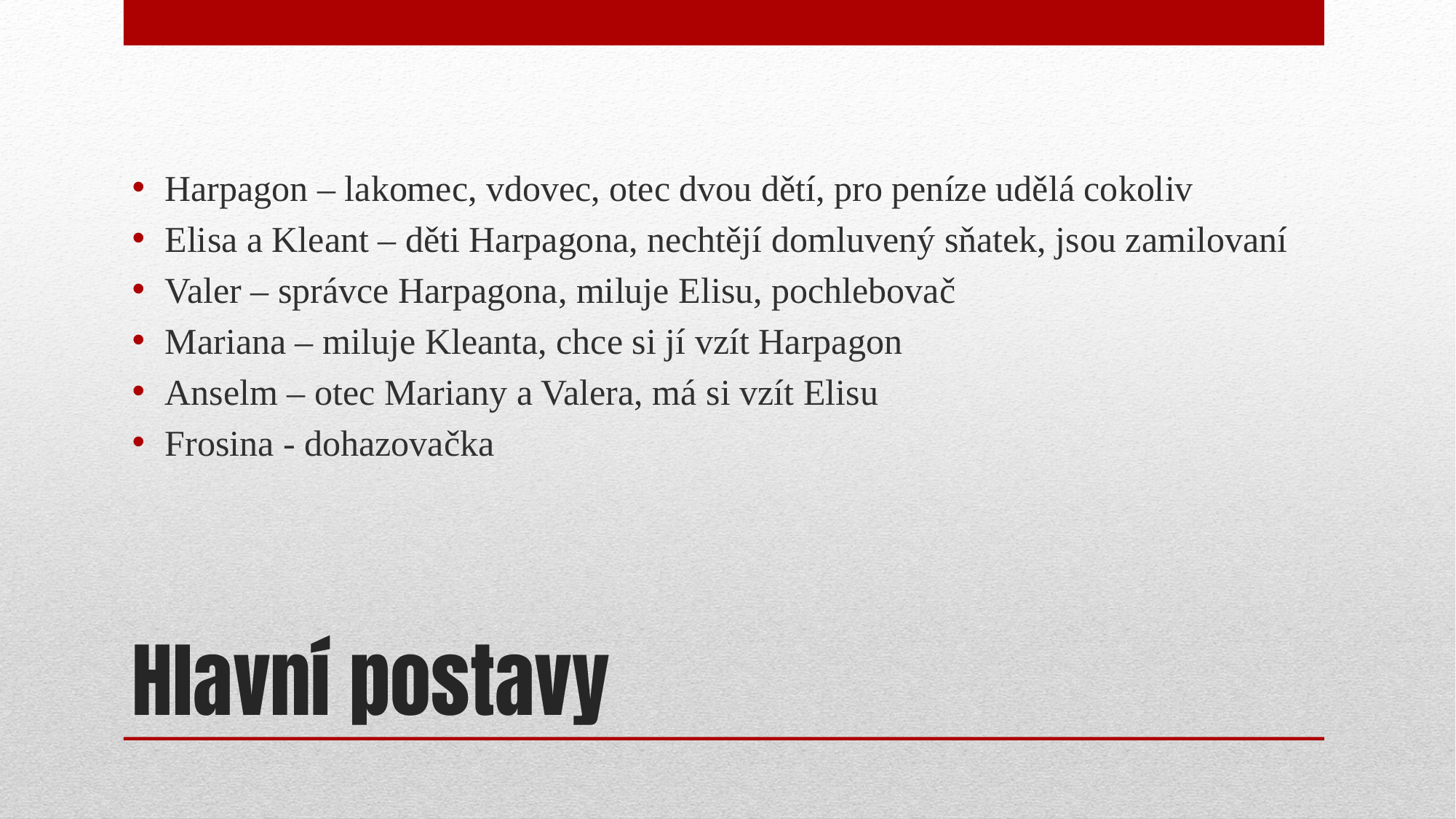

Harpagon – lakomec, vdovec, otec dvou dětí, pro peníze udělá cokoliv
Elisa a Kleant – děti Harpagona, nechtějí domluvený sňatek, jsou zamilovaní
Valer – správce Harpagona, miluje Elisu, pochlebovač
Mariana – miluje Kleanta, chce si jí vzít Harpagon
Anselm – otec Mariany a Valera, má si vzít Elisu
Frosina - dohazovačka
# Hlavní postavy